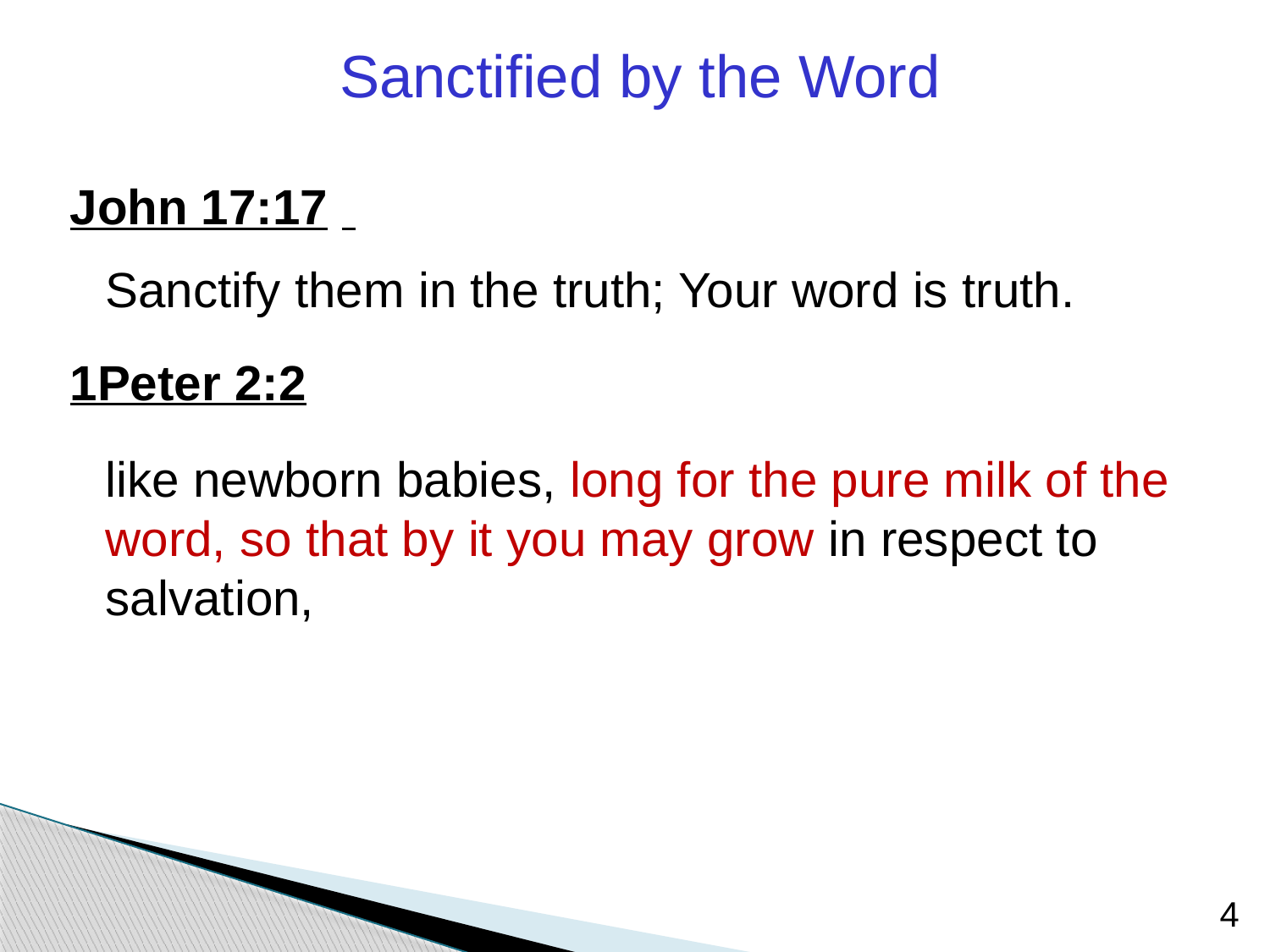

Sanctified by the Word
John 17:17

	Sanctify them in the truth; Your word is truth.

1Peter 2:2

	like newborn babies, long for the pure milk of the word, so that by it you may grow in respect to salvation,

4